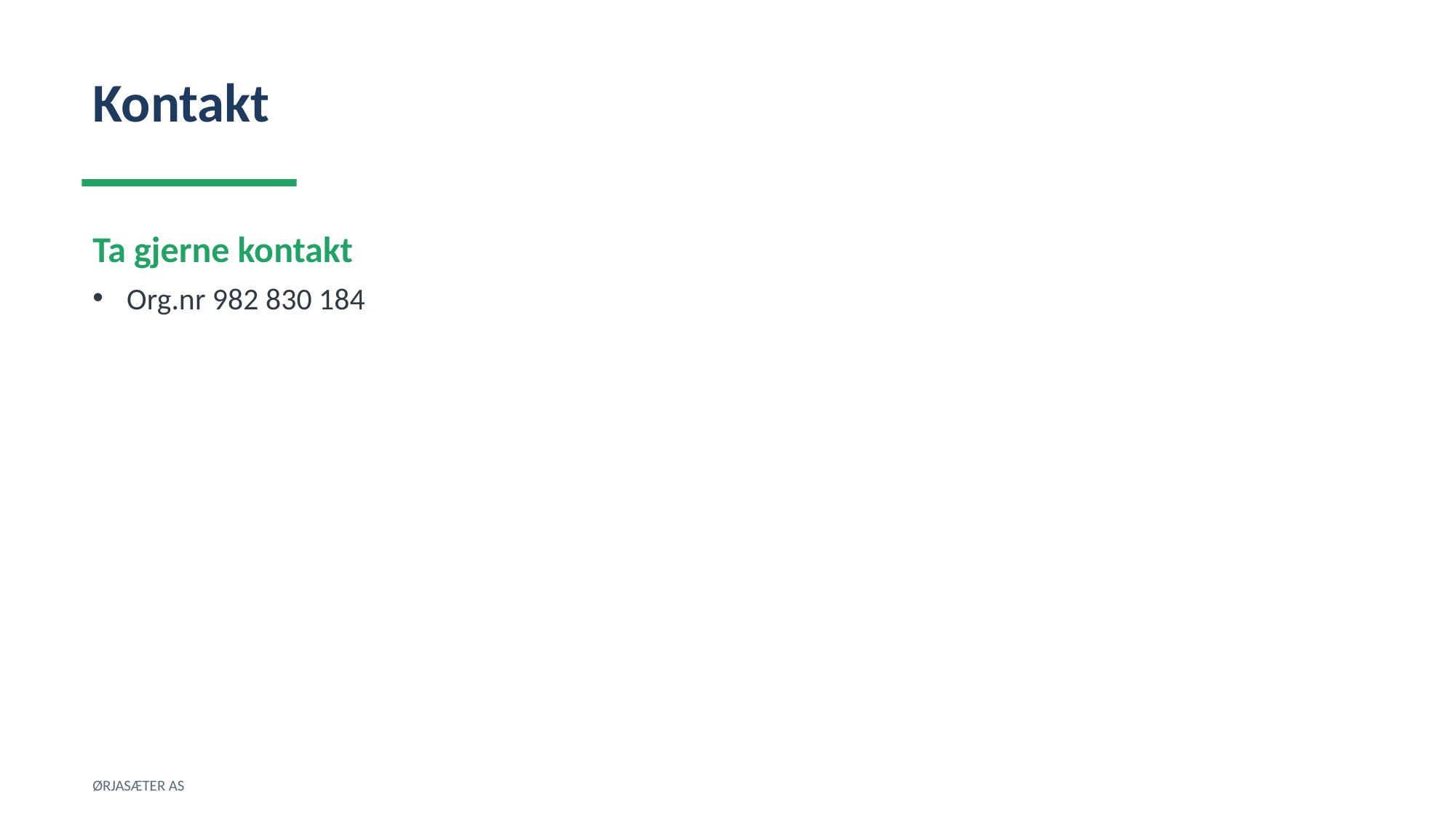

Kontakt

Ta gjerne kontakt
Org.nr 982 830 184
ØRJASÆTER AS